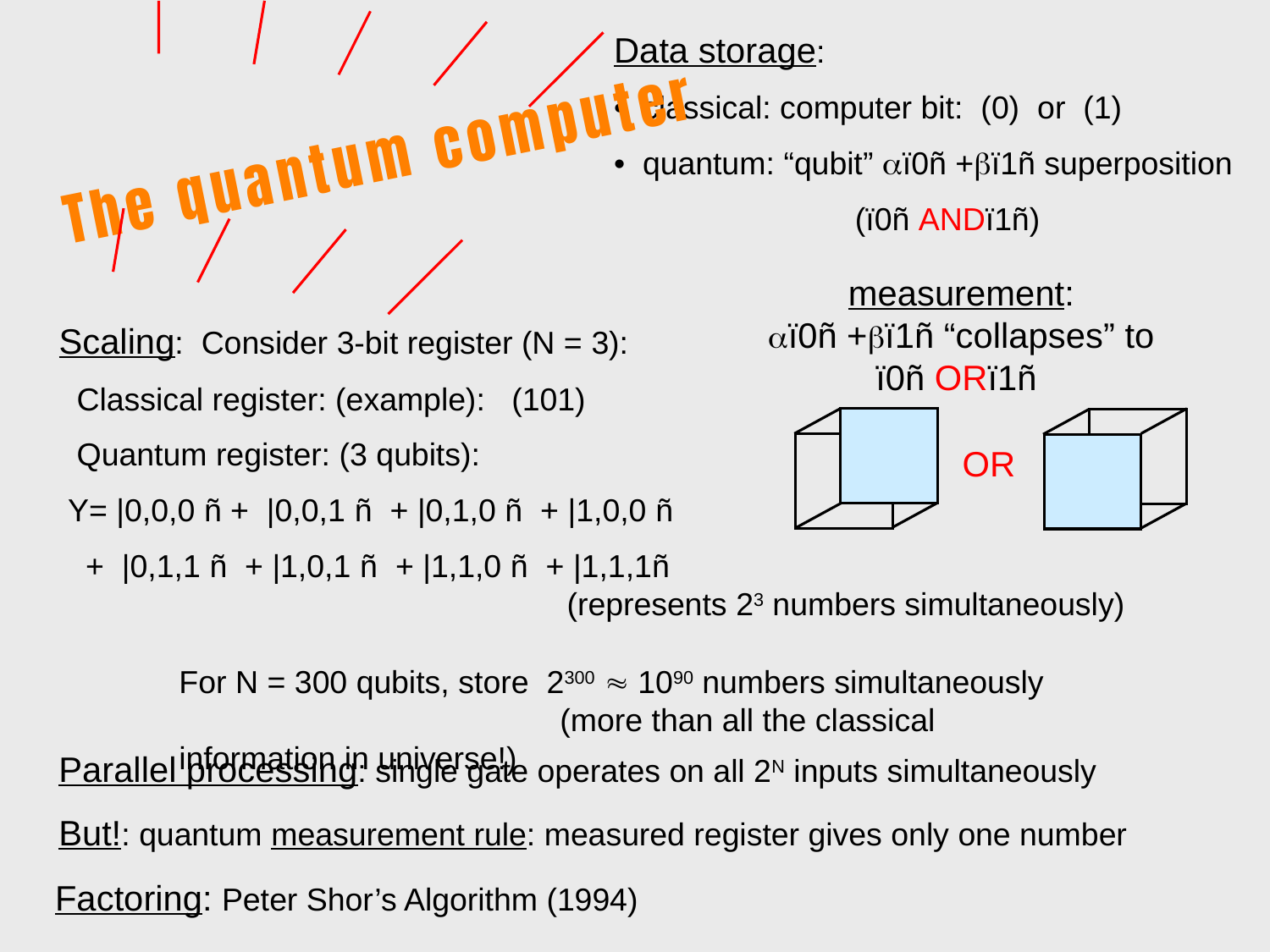

Data storage:
•  classical: computer bit:  (0)  or  (1)
•  quantum: “qubit” αï0ñ +βï1ñ superposition
(ï0ñ ANDï1ñ)

The quantum computer

measurement:
αï0ñ +βï1ñ “collapses” to
ï0ñ ORï1ñ
Scaling:  Consider 3-bit register (N = 3):
  Classical register: (example):   (101)
  Quantum register: (3 qubits):
 Y= |0,0,0 ñ +  |0,0,1 ñ  + |0,1,0 ñ  + |1,0,0 ñ
   +  |0,1,1 ñ  + |1,0,1 ñ  + |1,1,0 ñ  + |1,1,1ñ               								(represents 23 numbers simultaneously)

OR
For N = 300 qubits, store  2300 ≈ 1090 numbers simultaneously
		(more than all the classical information in universe!)
Parallel processing: single gate operates on all 2N inputs simultaneously
But!: quantum measurement rule: measured register gives only one number
Factoring: Peter Shor’s Algorithm (1994)